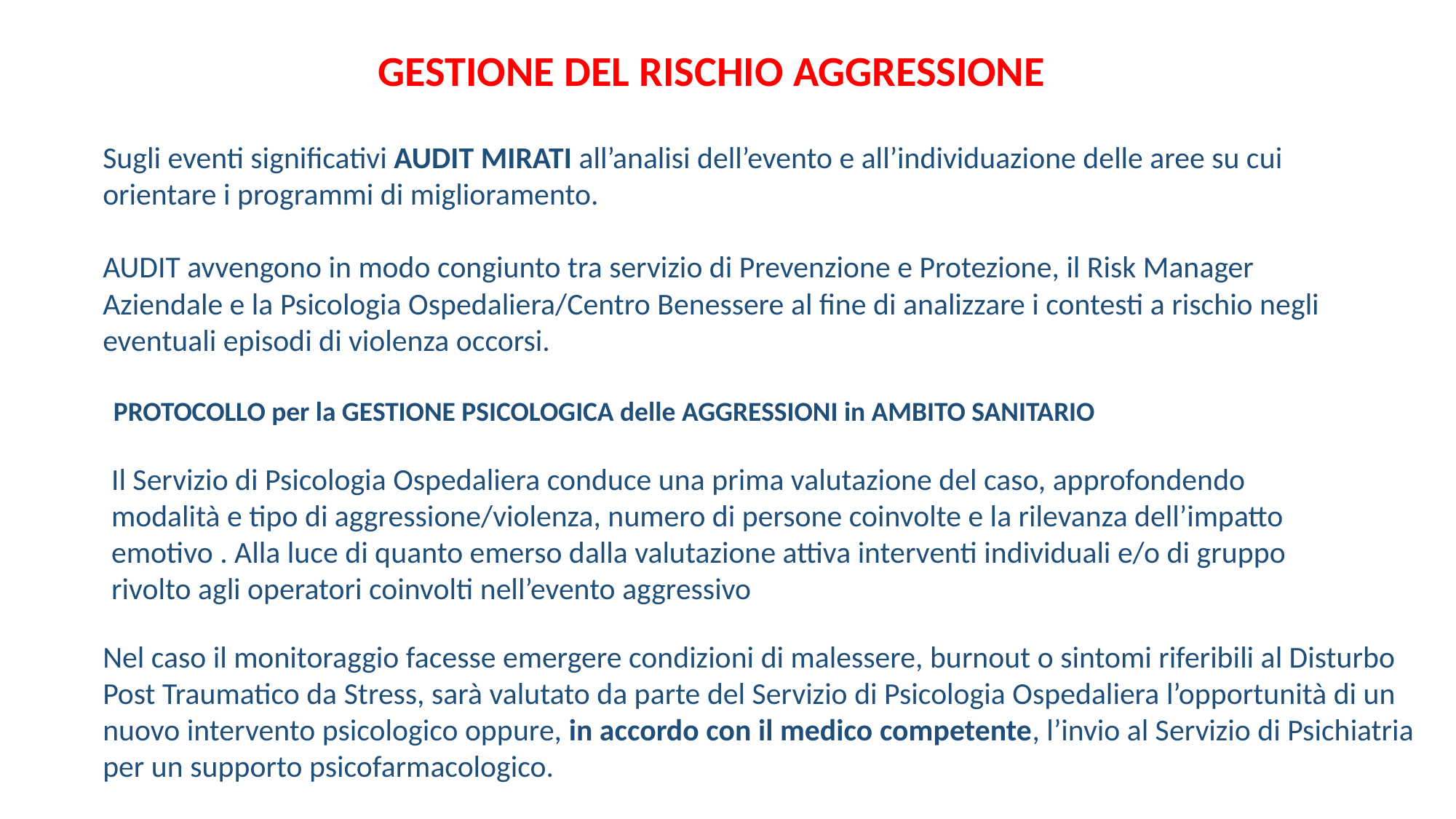

GESTIONE DEL RISCHIO AGGRESSIONE
Sugli eventi significativi AUDIT MIRATI all’analisi dell’evento e all’individuazione delle aree su cui orientare i programmi di miglioramento.

AUDIT avvengono in modo congiunto tra servizio di Prevenzione e Protezione, il Risk Manager Aziendale e la Psicologia Ospedaliera/Centro Benessere al fine di analizzare i contesti a rischio negli eventuali episodi di violenza occorsi.
PROTOCOLLO per la GESTIONE PSICOLOGICA delle AGGRESSIONI in AMBITO SANITARIO
Il Servizio di Psicologia Ospedaliera conduce una prima valutazione del caso, approfondendo modalità e tipo di aggressione/violenza, numero di persone coinvolte e la rilevanza dell’impatto emotivo . Alla luce di quanto emerso dalla valutazione attiva interventi individuali e/o di gruppo rivolto agli operatori coinvolti nell’evento aggressivo
Nel caso il monitoraggio facesse emergere condizioni di malessere, burnout o sintomi riferibili al Disturbo Post Traumatico da Stress, sarà valutato da parte del Servizio di Psicologia Ospedaliera l’opportunità di un nuovo intervento psicologico oppure, in accordo con il medico competente, l’invio al Servizio di Psichiatria per un supporto psicofarmacologico.